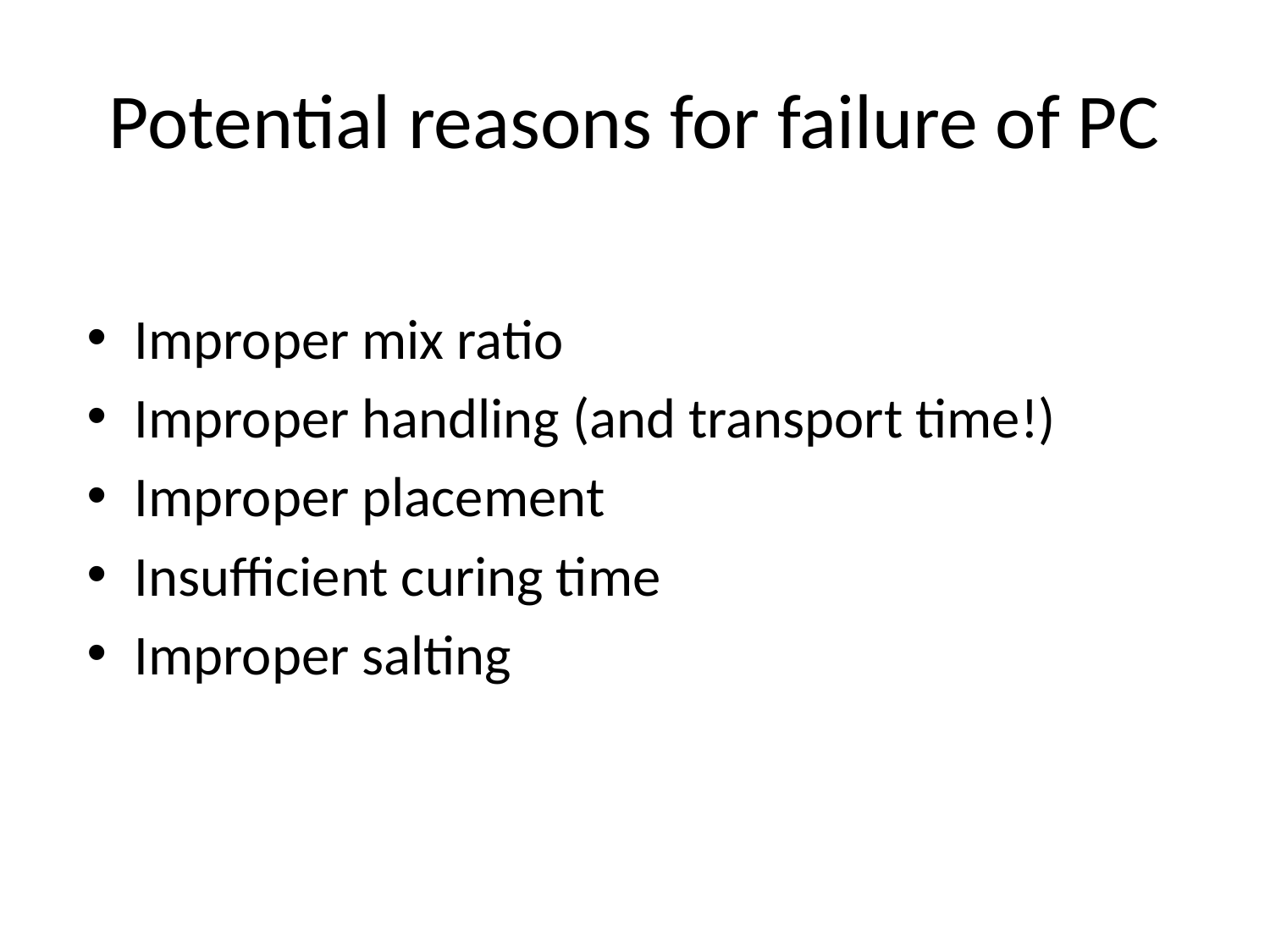

# Potential reasons for failure of PC
Improper mix ratio
Improper handling (and transport time!)
Improper placement
Insufficient curing time
Improper salting